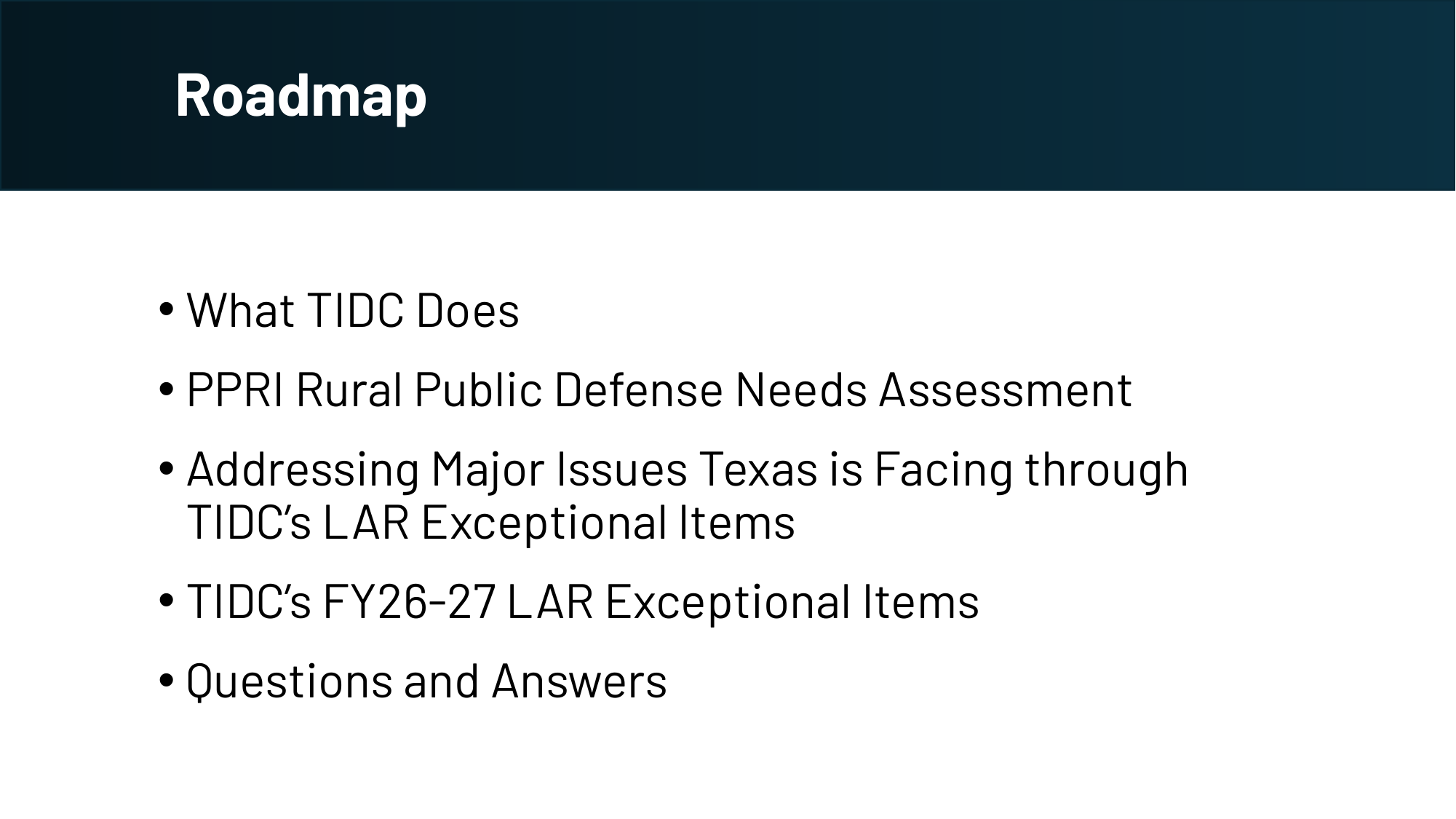

# Roadmap
What TIDC Does
PPRI Rural Public Defense Needs Assessment
Addressing Major Issues Texas is Facing through TIDC’s LAR Exceptional Items
TIDC’s FY26-27 LAR Exceptional Items
Questions and Answers